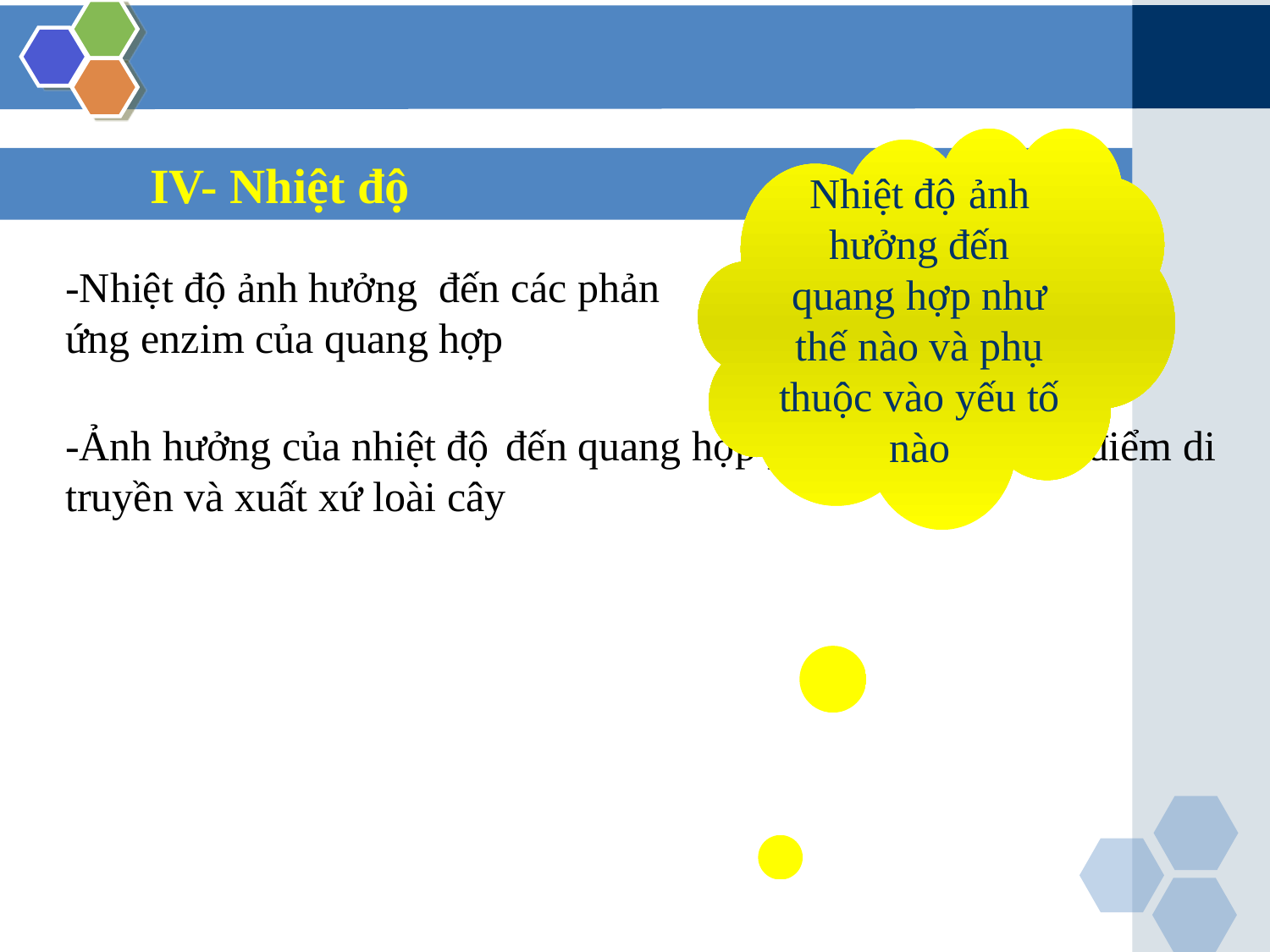

#
Nhiệt độ  ảnh hưởng đến quang hợp như thế nào và phụ thuộc vào yếu tố nào
             IV- Nhiệt độ

-Nhiệt độ ảnh hưởng  đến các phản ứng enzim của quang hợp
-Ảnh hưởng của nhiệt độ  đến quang hợp phụ thuộc vào đặc điểm di truyền và xuất xứ loài cây